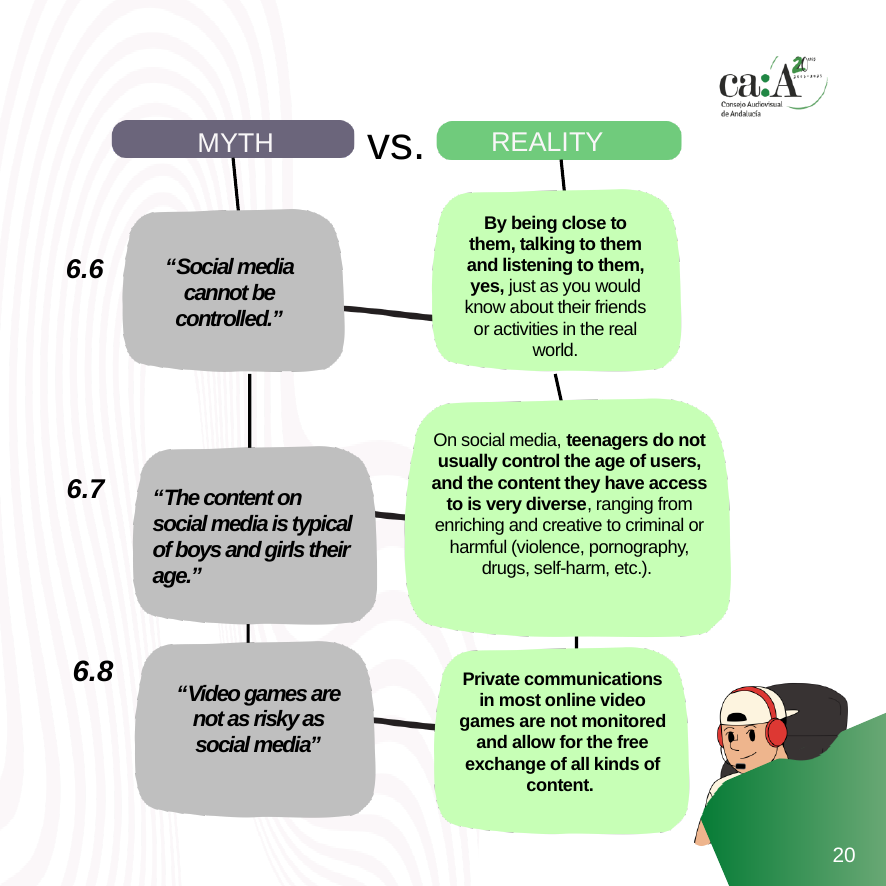

vs.
REALITY
MYTH

By being close to them, talking to them and listening to them, yes, just as you would know about their friends or activities in the real world.
6.6
“Social media cannot be controlled.”

On social media, teenagers do not usually control the age of users, and the content they have access to is very diverse, ranging from enriching and creative to criminal or harmful (violence, pornography, drugs, self-harm, etc.).

6.7
“The content on social media is typical of boys and girls their age.”

6.8
Private communications in most online video games are not monitored and allow for the free exchange of all kinds of content.
“Video games are not as risky as social media”

20.